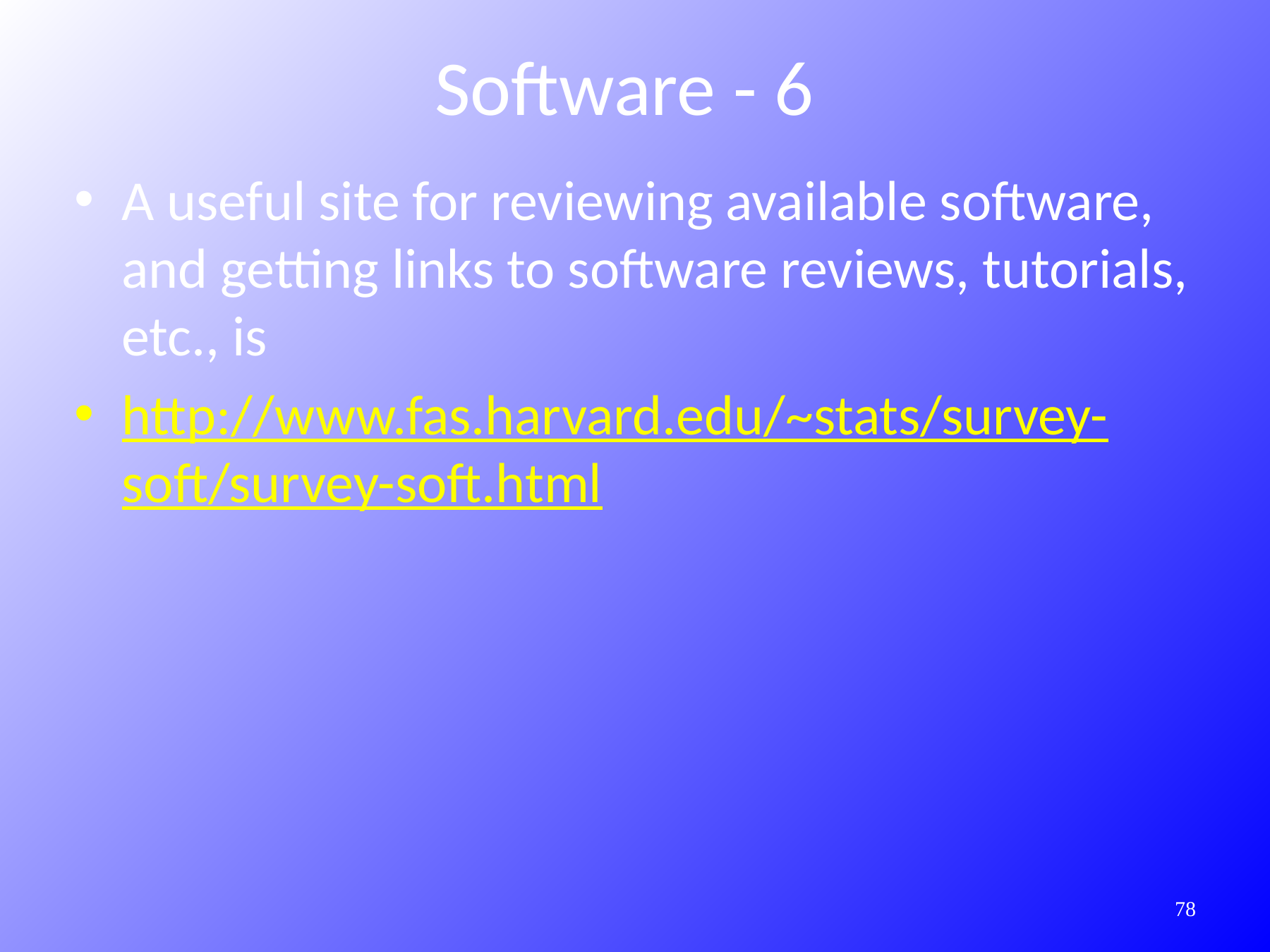

Software - 6
A useful site for reviewing available software, and getting links to software reviews, tutorials, etc., is
http://www.fas.harvard.edu/~stats/survey-soft/survey-soft.html

78